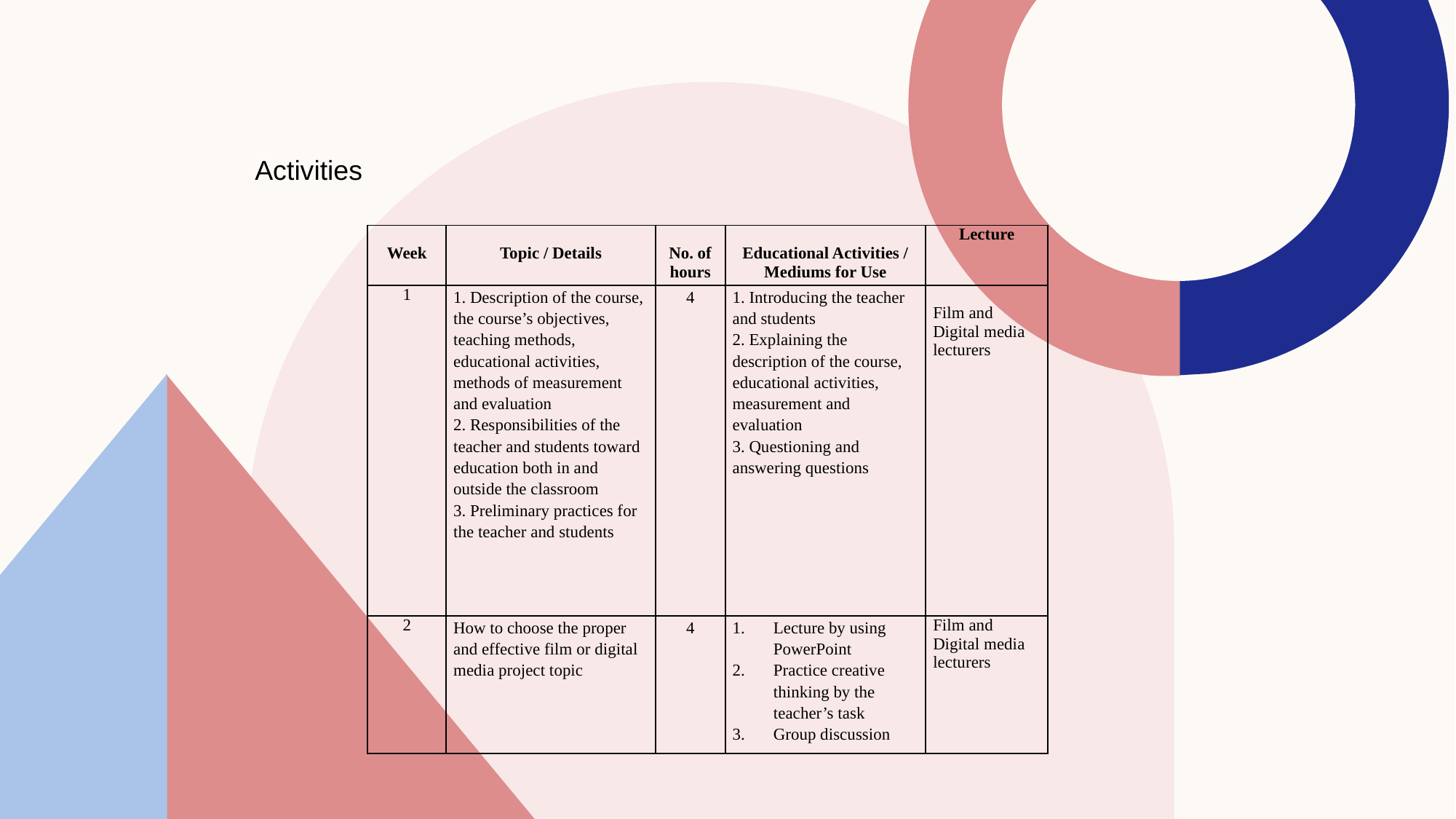

Activities
| Week | Topic / Details | No. of hours | Educational Activities / Mediums for Use | Lecture |
| --- | --- | --- | --- | --- |
| 1 | 1. Description of the course, the course’s objectives, teaching methods, educational activities, methods of measurement and evaluation 2. Responsibilities of the teacher and students toward education both in and outside the classroom 3. Preliminary practices for the teacher and students | 4 | 1. Introducing the teacher and students 2. Explaining the description of the course, educational activities, measurement and evaluation 3. Questioning and answering questions | Film and Digital media lecturers |
| 2 | How to choose the proper and effective film or digital media project topic | 4 | Lecture by using PowerPoint Practice creative thinking by the teacher’s task Group discussion | Film and Digital media lecturers |